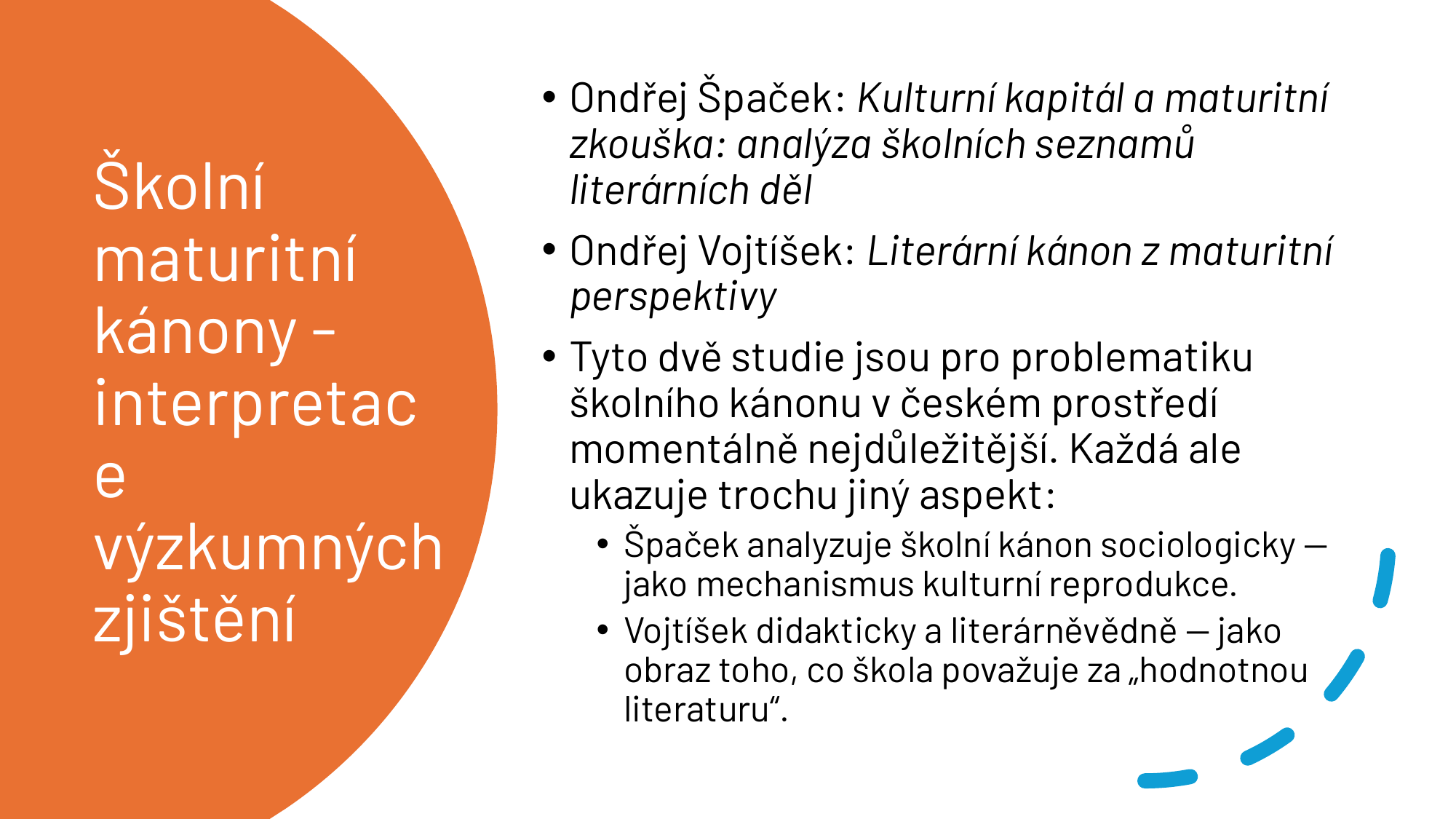

Ondřej Špaček: Kulturní kapitál a maturitní zkouška: analýza školních seznamů literárních děl
Ondřej Vojtíšek: Literární kánon z maturitní perspektivy
Tyto dvě studie jsou pro problematiku školního kánonu v českém prostředí momentálně nejdůležitější. Každá ale ukazuje trochu jiný aspekt:
Špaček analyzuje školní kánon sociologicky — jako mechanismus kulturní reprodukce.
Vojtíšek didakticky a literárněvědně — jako obraz toho, co škola považuje za „hodnotnou literaturu“.

# Školní maturitní kánony - interpretace výzkumných zjištění